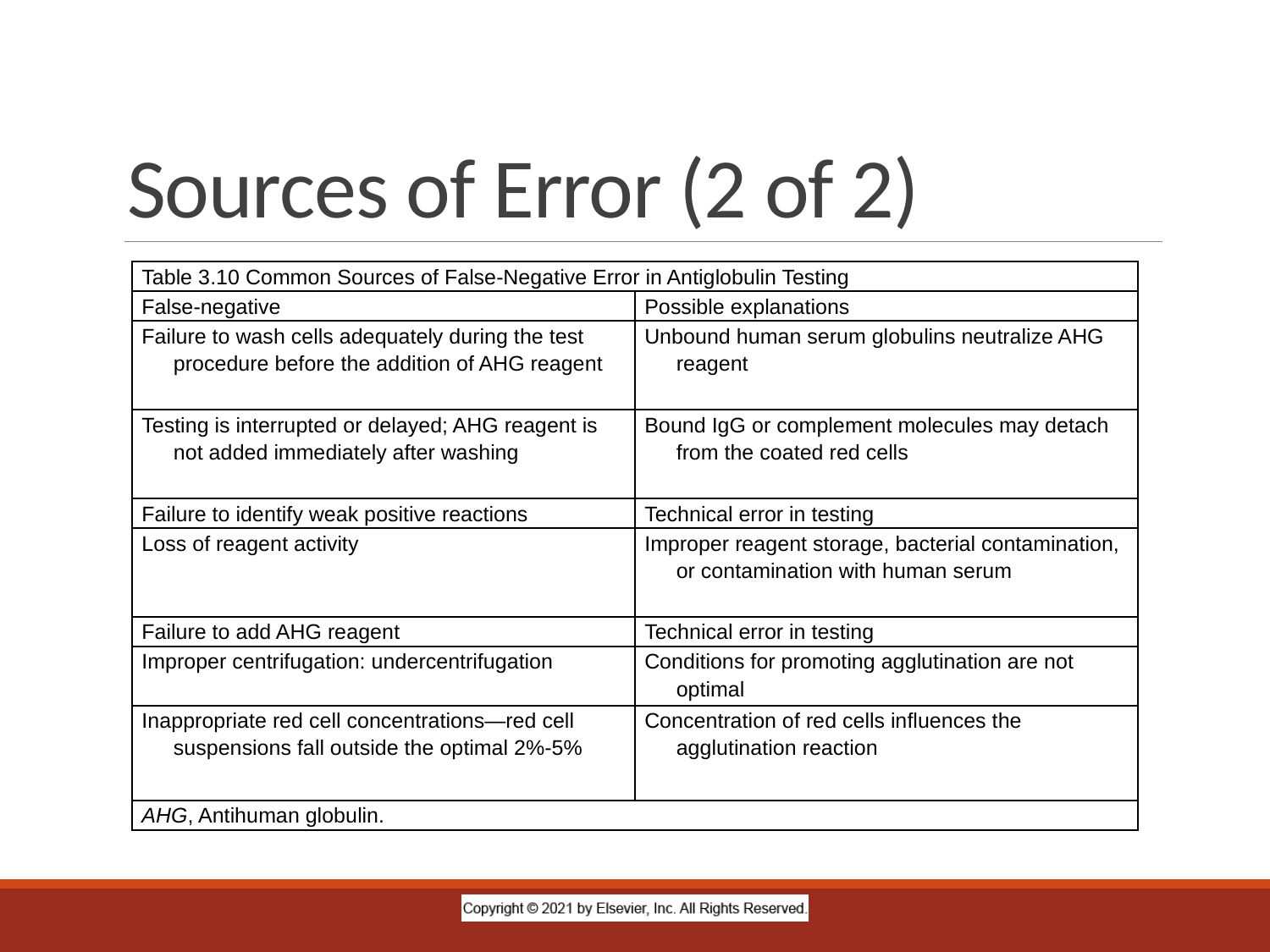

# Sources of Error (2 of 2)
| Table 3.10 Common Sources of False-Negative Error in Antiglobulin Testing |  |
| --- | --- |
| False-negative | Possible explanations |
| Failure to wash cells adequately during the test procedure before the addition of AHG reagent | Unbound human serum globulins neutralize AHG reagent |
| Testing is interrupted or delayed; AHG reagent is not added immediately after washing | Bound IgG or complement molecules may detach from the coated red cells |
| Failure to identify weak positive reactions | Technical error in testing |
| Loss of reagent activity | Improper reagent storage, bacterial contamination, or contamination with human serum |
| Failure to add AHG reagent | Technical error in testing |
| Improper centrifugation: undercentrifugation | Conditions for promoting agglutination are not optimal |
| Inappropriate red cell concentrations—red cell suspensions fall outside the optimal 2%-5% | Concentration of red cells influences the agglutination reaction |
| AHG, Antihuman globulin. |  |